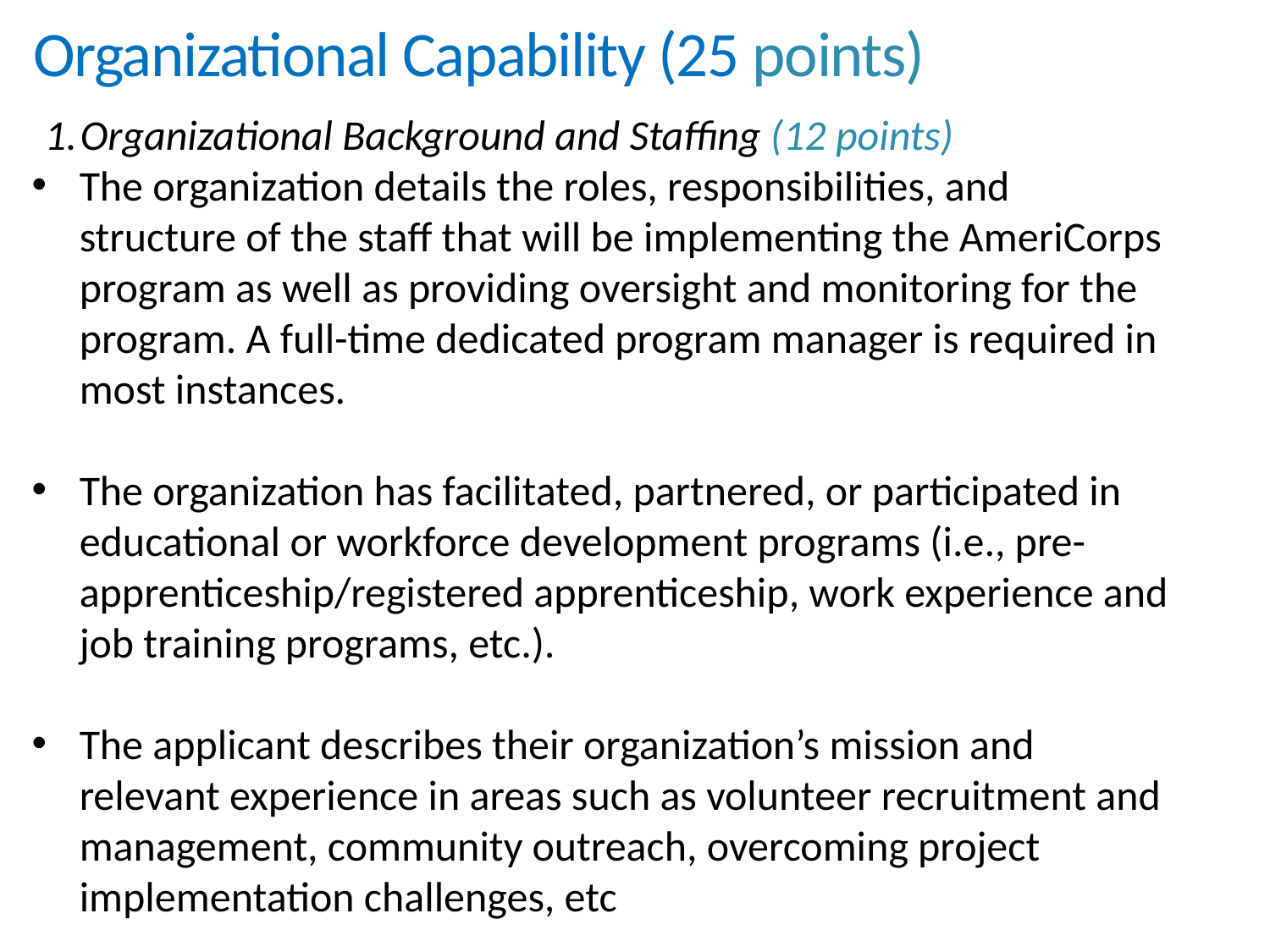

# Organizational Capability (25 points)
Organizational Background and Staffing (12 points)
The organization details the roles, responsibilities, and structure of the staff that will be implementing the AmeriCorps program as well as providing oversight and monitoring for the program. A full-time dedicated program manager is required in most instances.

The organization has facilitated, partnered, or participated in educational or workforce development programs (i.e., pre-apprenticeship/registered apprenticeship, work experience and job training programs, etc.).

The applicant describes their organization’s mission and relevant experience in areas such as volunteer recruitment and management, community outreach, overcoming project implementation challenges, etc